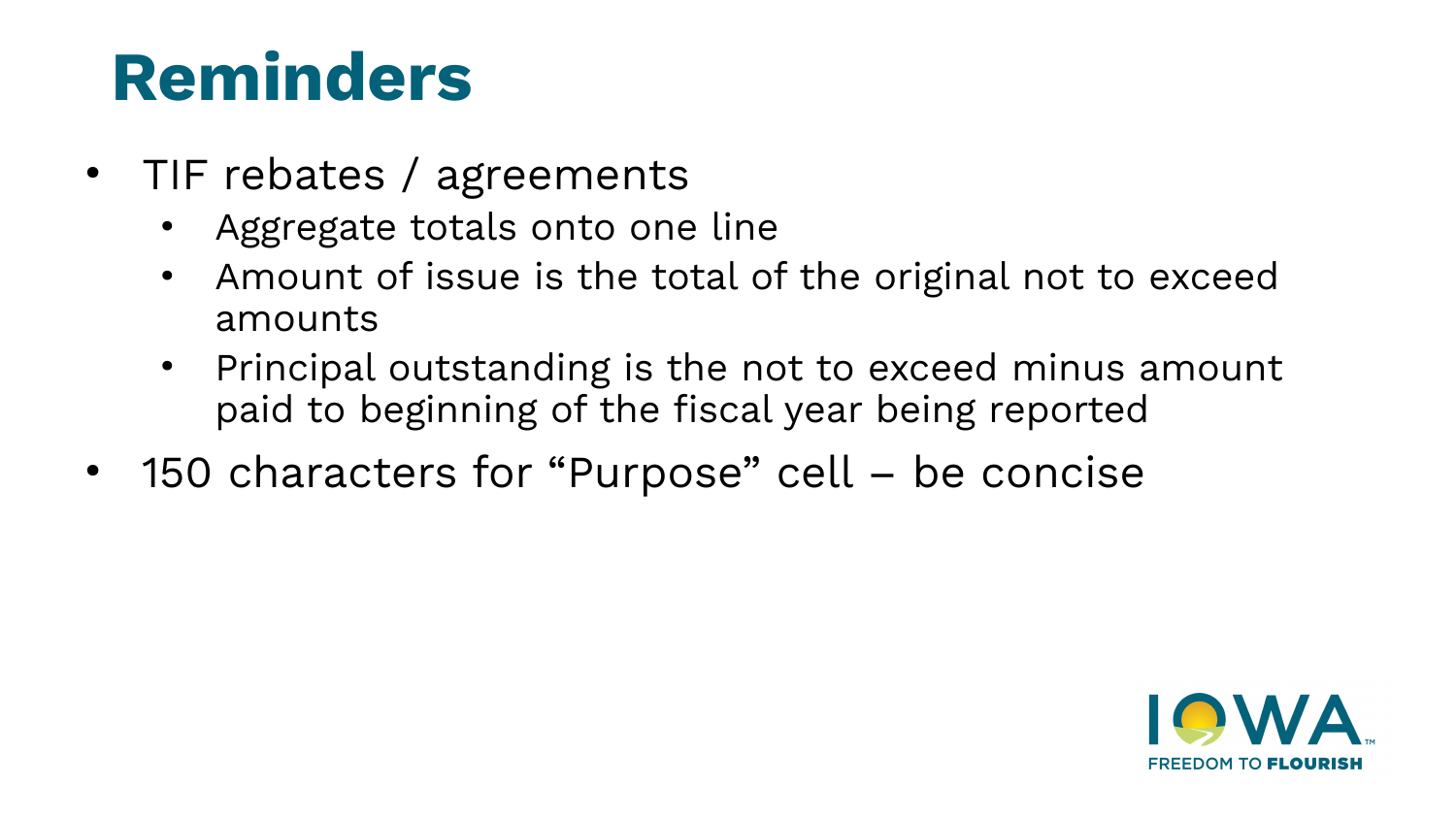

# Reminders
TIF rebates / agreements
Aggregate totals onto one line
Amount of issue is the total of the original not to exceed amounts
Principal outstanding is the not to exceed minus amount paid to beginning of the fiscal year being reported
150 characters for “Purpose” cell – be concise